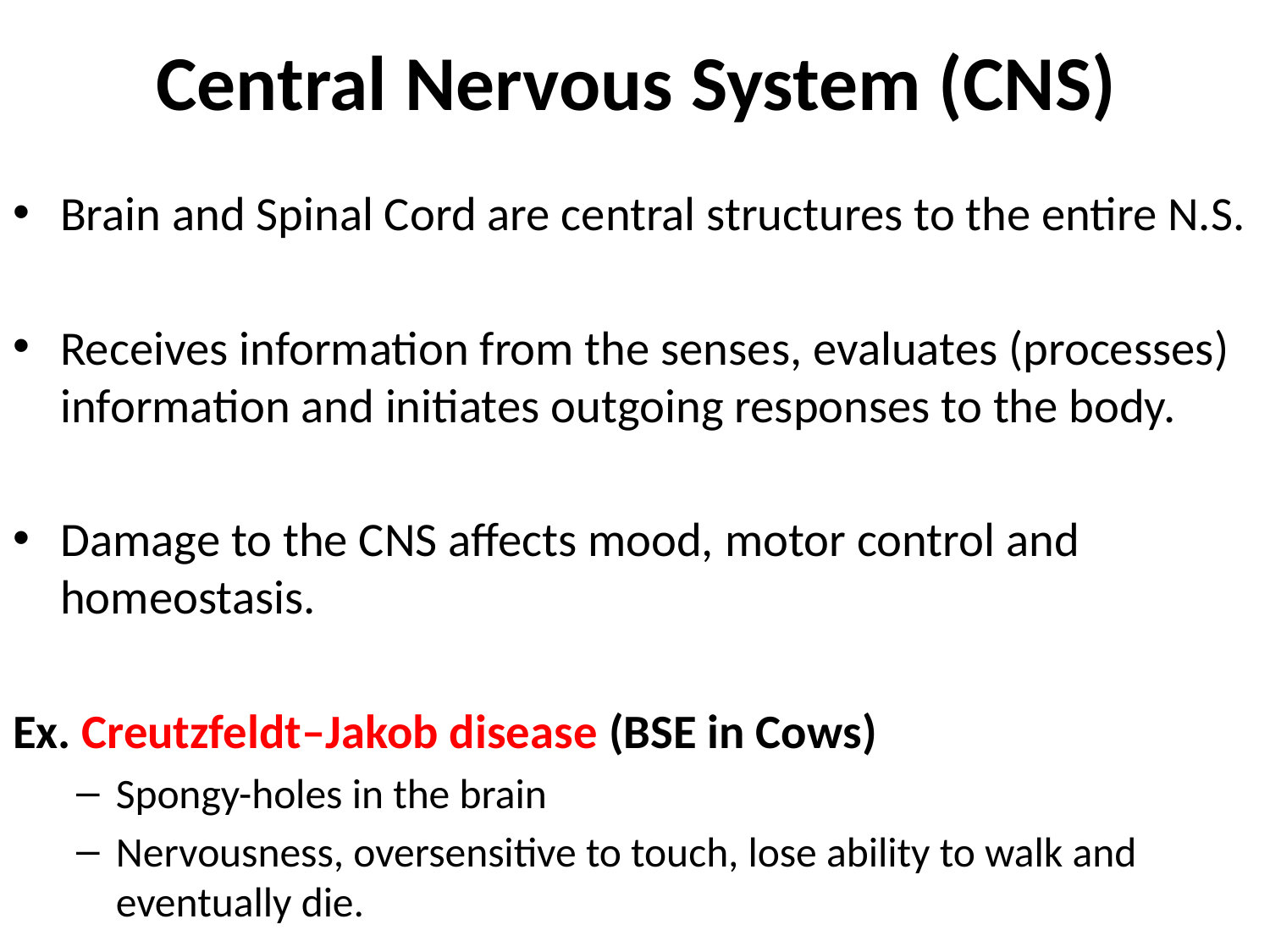

# Central Nervous System (CNS)
Brain and Spinal Cord are central structures to the entire N.S.

Receives information from the senses, evaluates (processes) information and initiates outgoing responses to the body.

Damage to the CNS affects mood, motor control and homeostasis.

Ex. Creutzfeldt–Jakob disease (BSE in Cows)
Spongy-holes in the brain
Nervousness, oversensitive to touch, lose ability to walk and eventually die.